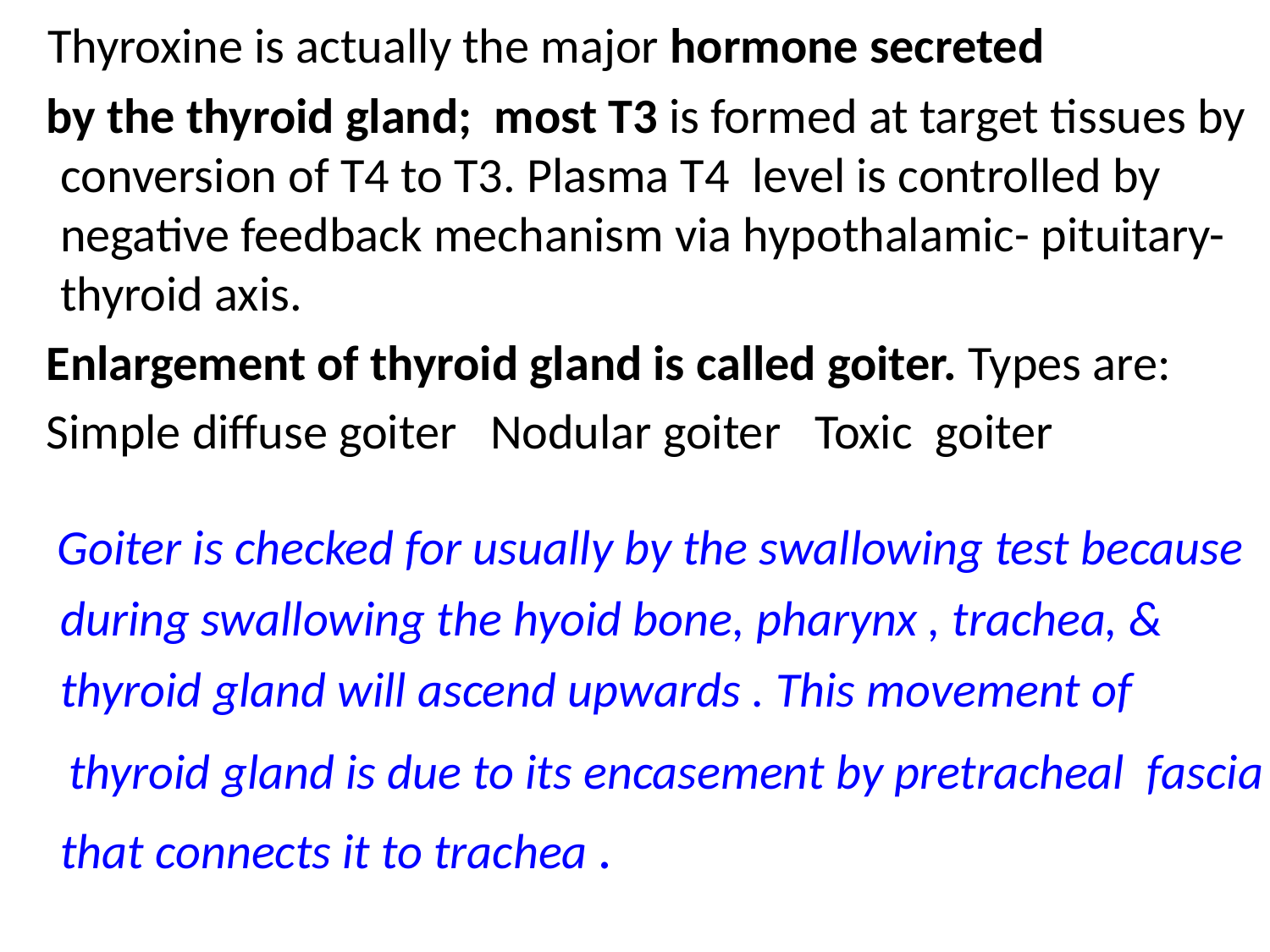

Thyroxine is actually the major hormone secreted
   by the thyroid gland;  most T3 is formed at target tissues by conversion of T4 to T3. Plasma T4  level is controlled by negative feedback mechanism via hypothalamic- pituitary-thyroid axis.
   Enlargement of thyroid gland is called goiter. Types are:
   Simple diffuse goiter   Nodular goiter   Toxic  goiter

    Goiter is checked for usually by the swallowing test because   during swallowing the hyoid bone, pharynx , trachea, & thyroid gland will ascend upwards . This movement of
     thyroid gland is due to its encasement by pretracheal  fascia that connects it to trachea .